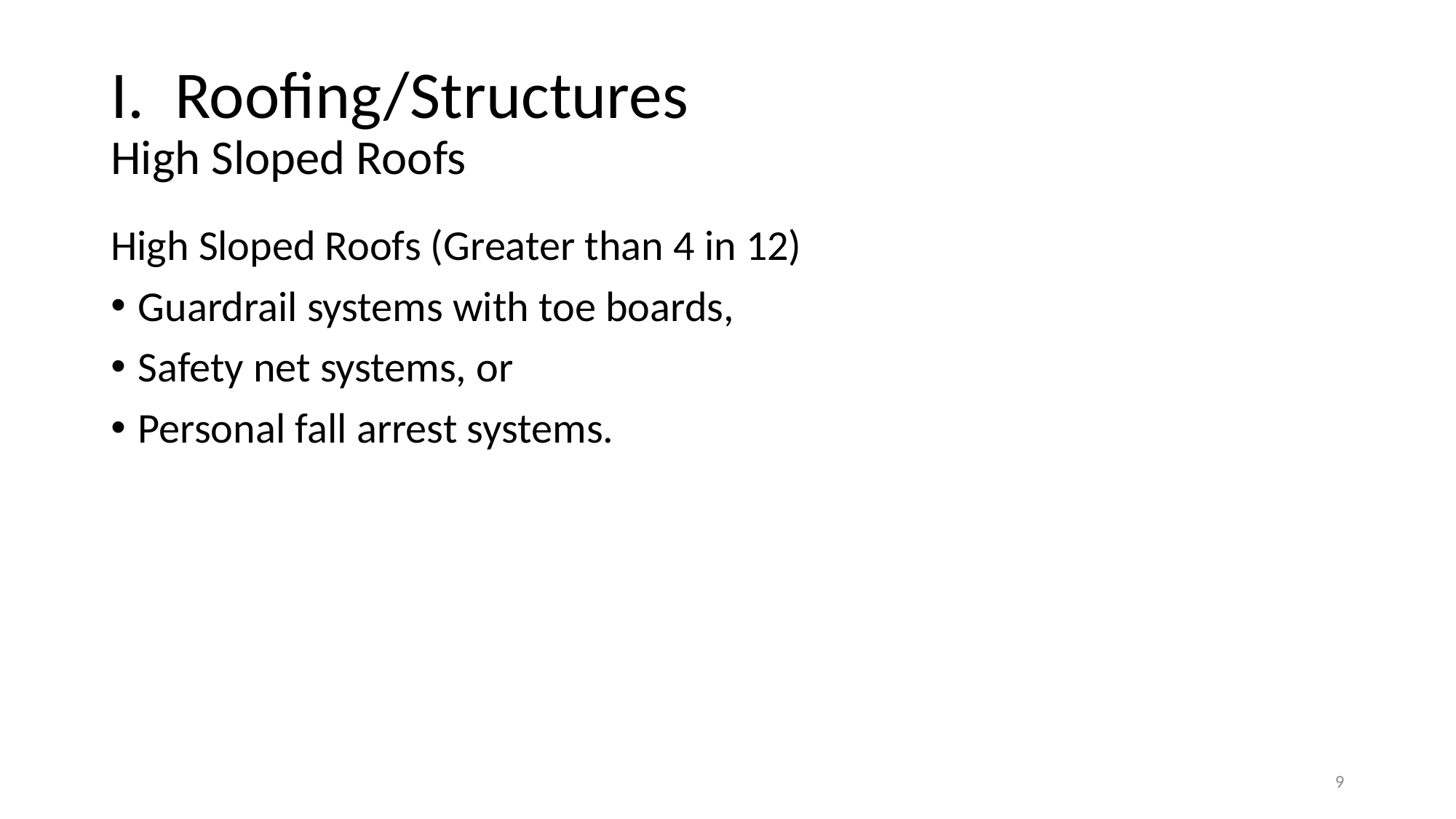

# I.  Roofing/Structures High Sloped Roofs
High Sloped Roofs (Greater than 4 in 12)
Guardrail systems with toe boards,
Safety net systems, or
Personal fall arrest systems.

9